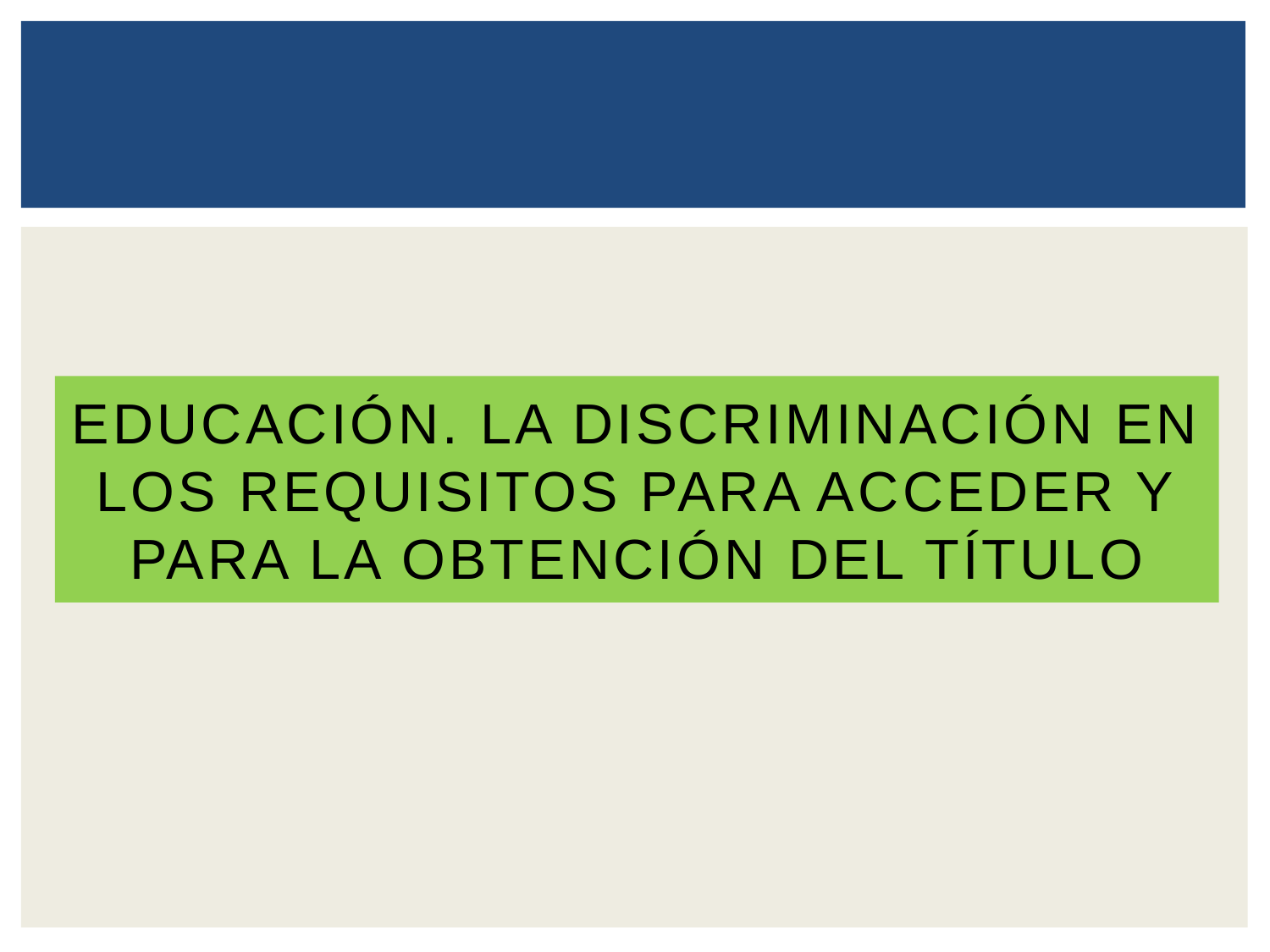

# Educación. La discriminación en LOS REQUISITOS PARA ACCEDER Y PARA LA OBTENCIÓN DEL TÍTULO